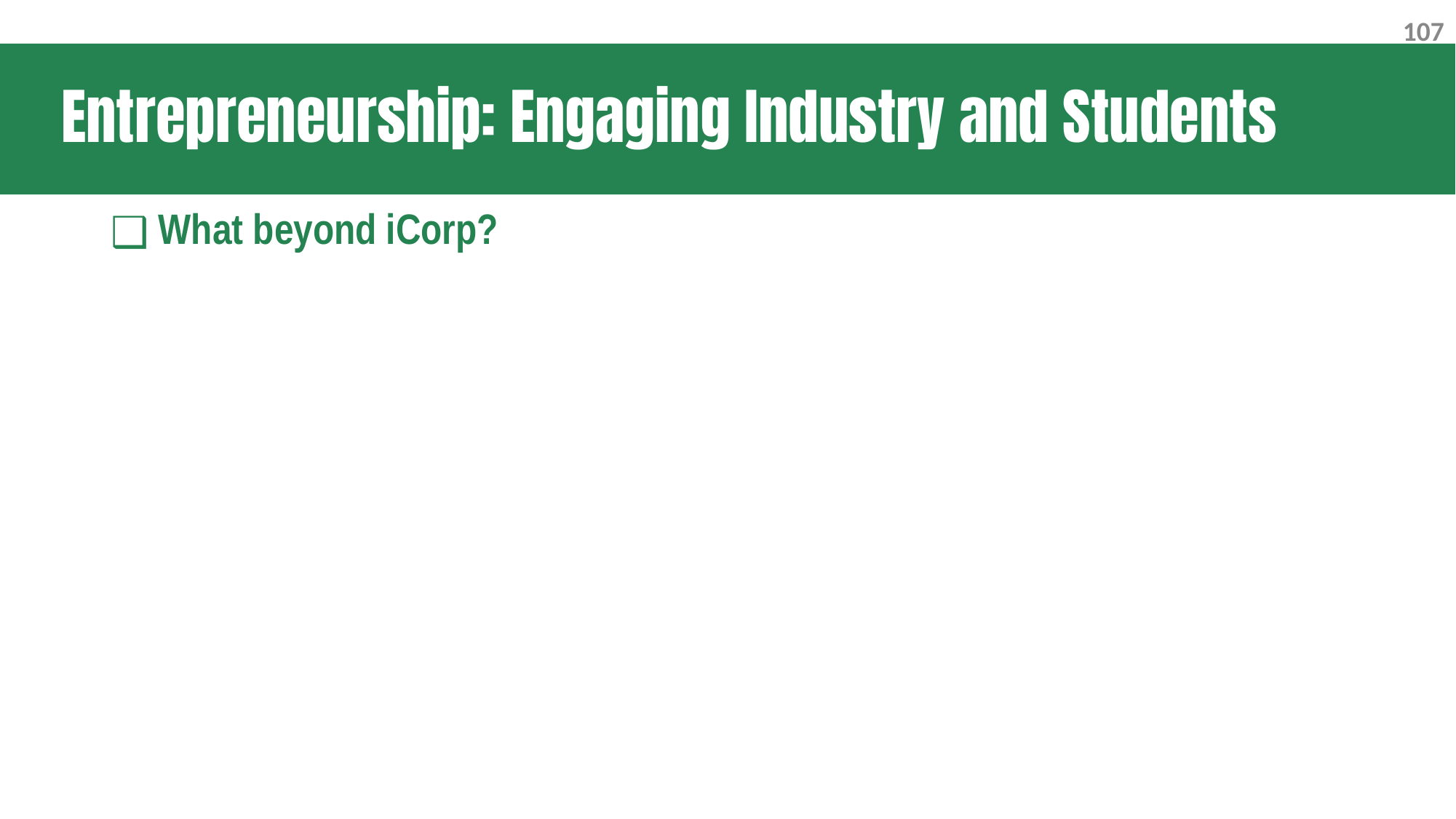

# Entrepreneurship: Engaging Industry and Students
 What beyond iCorp?